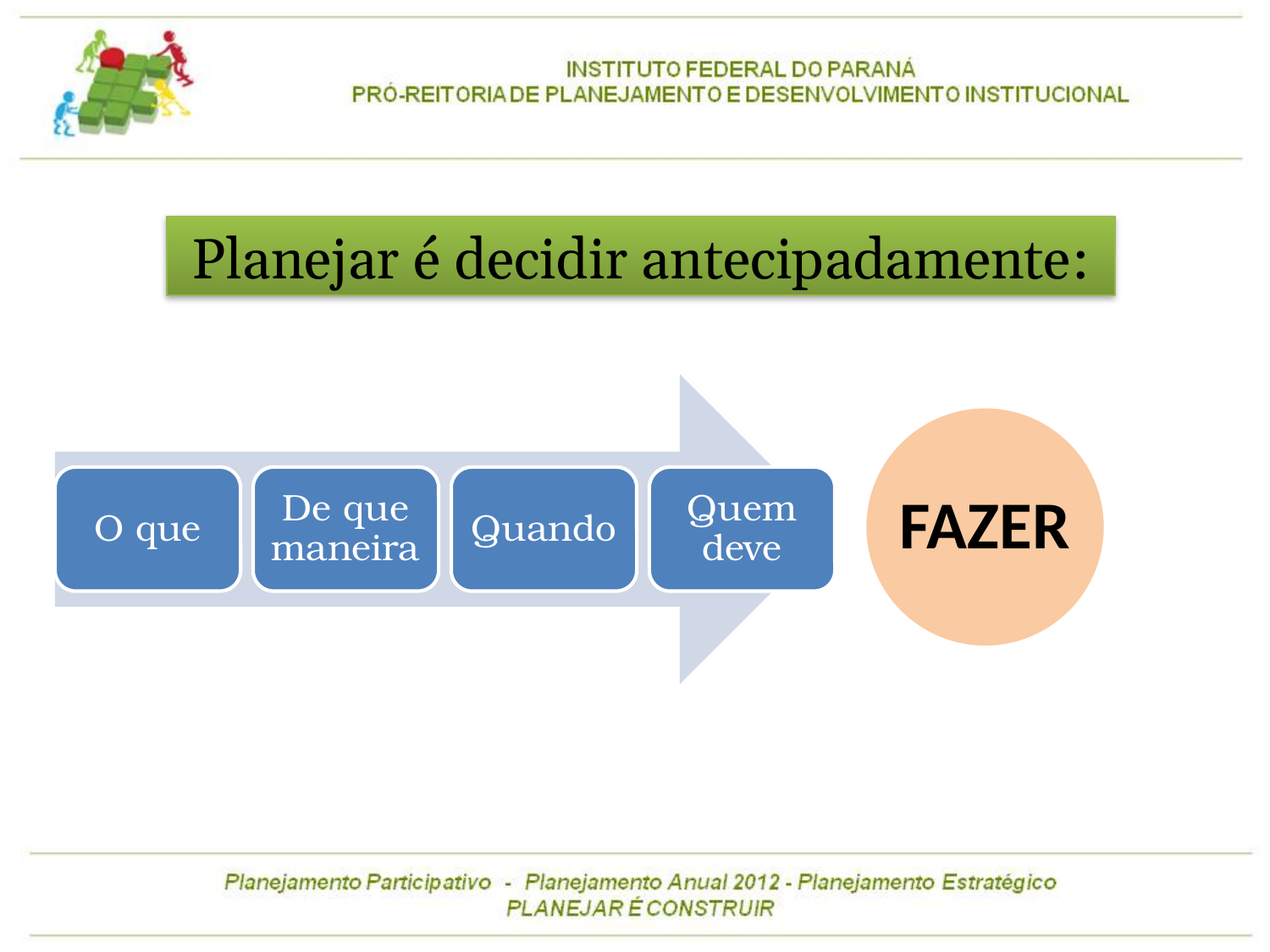

Planejar é decidir antecipadamente:
O que
De que maneira
Quando
Quem deve
FAZER